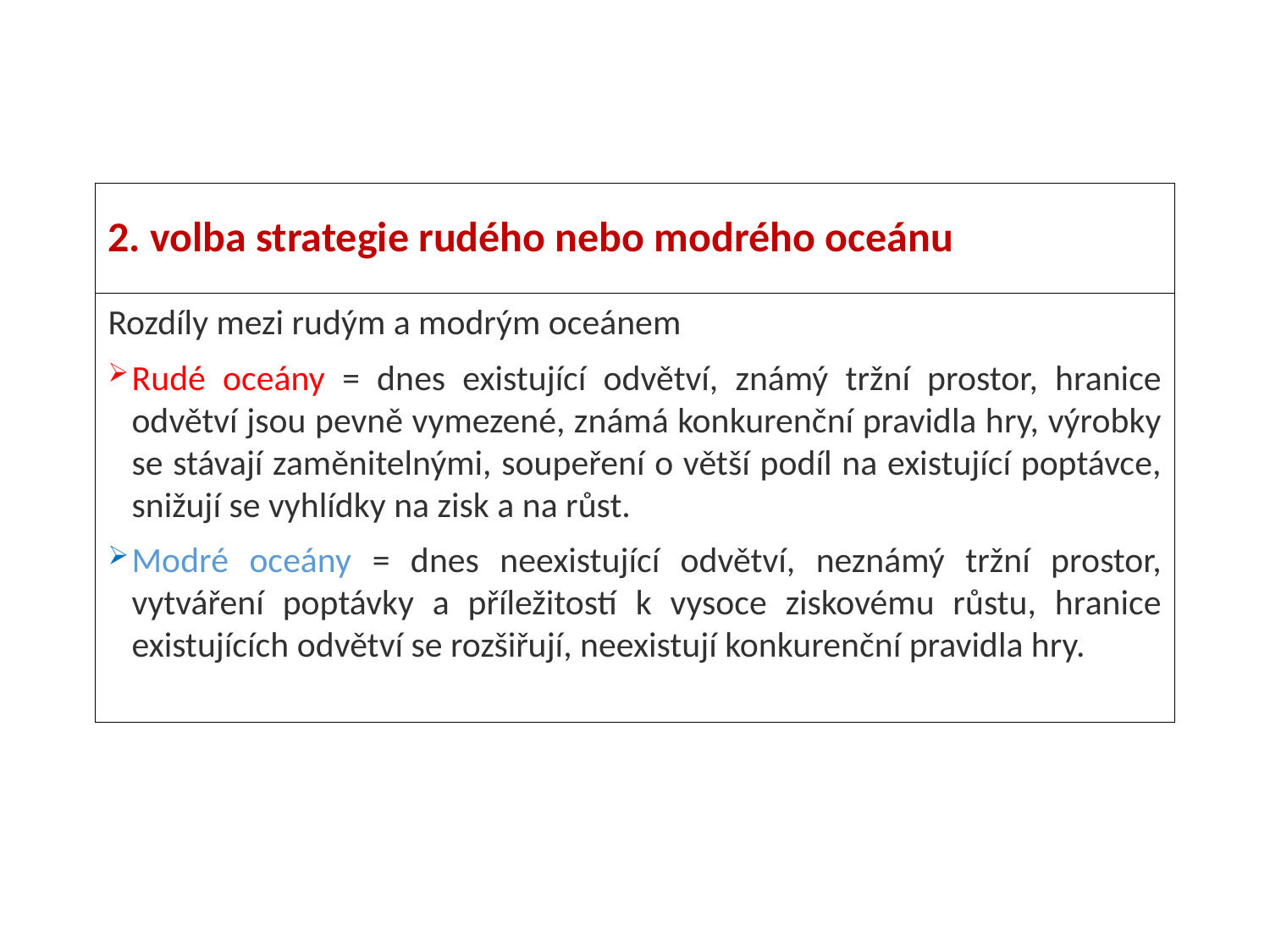

# 2. volba strategie rudého nebo modrého oceánu
Rozdíly mezi rudým a modrým oceánem
Rudé oceány = dnes existující odvětví, známý tržní prostor, hranice odvětví jsou pevně vymezené, známá konkurenční pravidla hry, výrobky se stávají zaměnitelnými, soupeření o větší podíl na existující poptávce, snižují se vyhlídky na zisk a na růst.
Modré oceány = dnes neexistující odvětví, neznámý tržní prostor, vytváření poptávky a příležitostí k vysoce ziskovému růstu, hranice existujících odvětví se rozšiřují, neexistují konkurenční pravidla hry.